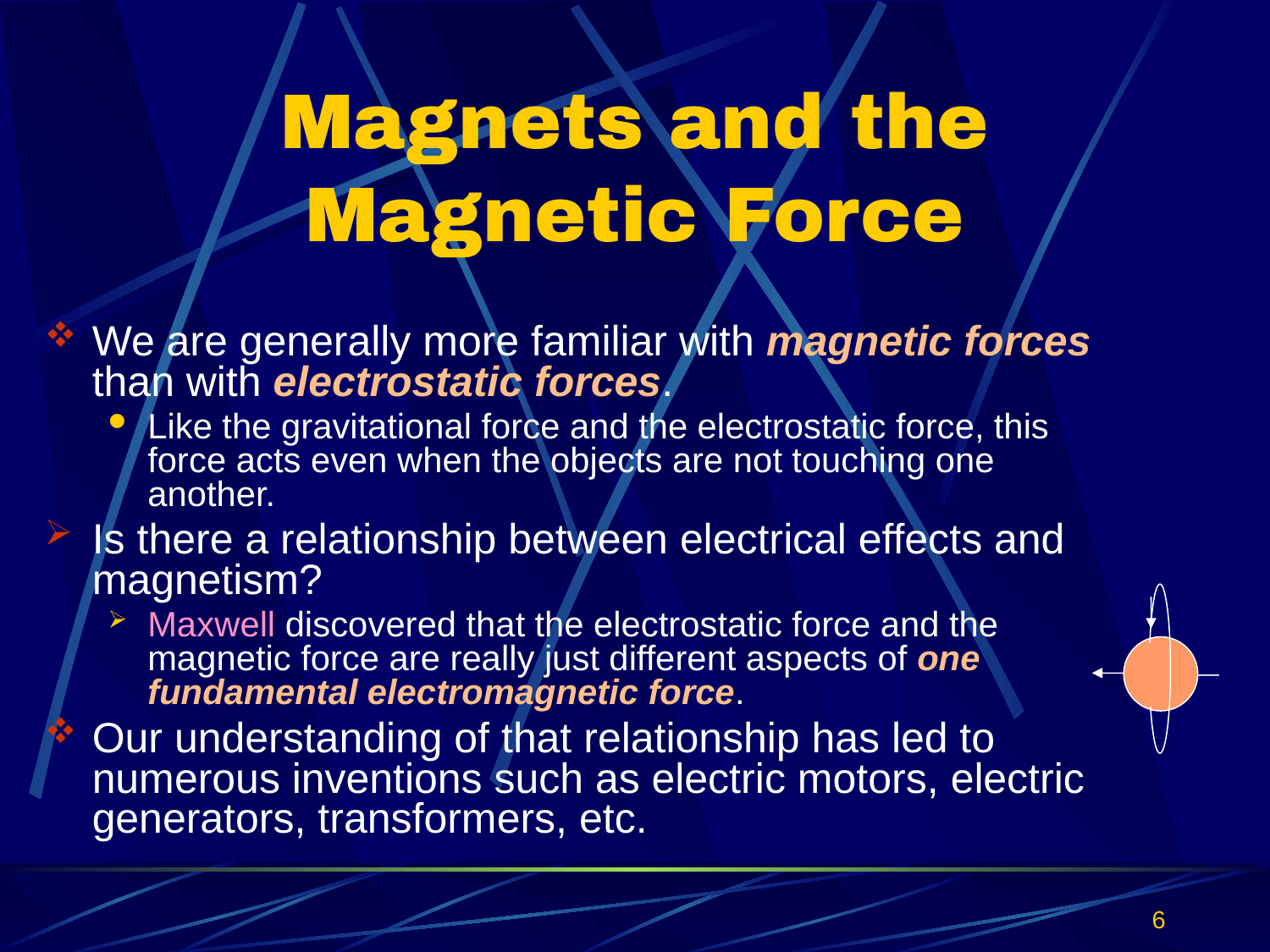

# Magnets and the Magnetic Force
We are generally more familiar with magnetic forces than with electrostatic forces.
Like the gravitational force and the electrostatic force, this force acts even when the objects are not touching one another.
Is there a relationship between electrical effects and magnetism?
Maxwell discovered that the electrostatic force and the magnetic force are really just different aspects of one fundamental electromagnetic force.
Our understanding of that relationship has led to numerous inventions such as electric motors, electric generators, transformers, etc.

6